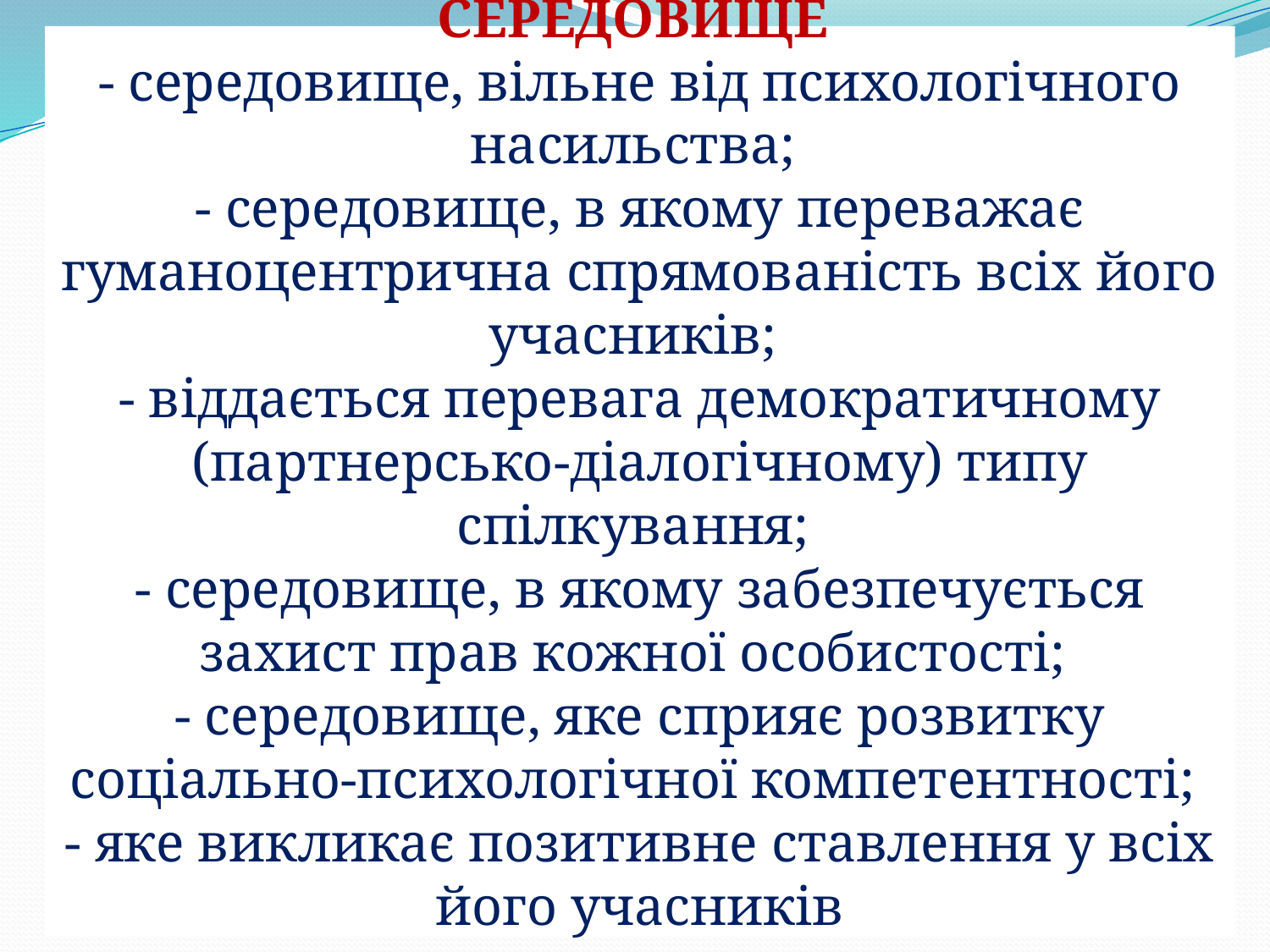

# ПСИХОЛОГІЧНО  БЕЗПЕЧНЕ  СЕРЕДОВИЩЕ - середовище, вільне від психологічного насильства; - середовище, в якому переважає гуманоцентрична спрямованість всіх його учасників; - віддається перевага демократичному (партнерсько-діалогічному) типу спілкування; - середовище, в якому забезпечується захист прав кожної особистості; - середовище, яке сприяє розвитку соціально-психологічної компетентності; - яке викликає позитивне ставлення у всіх його учасників